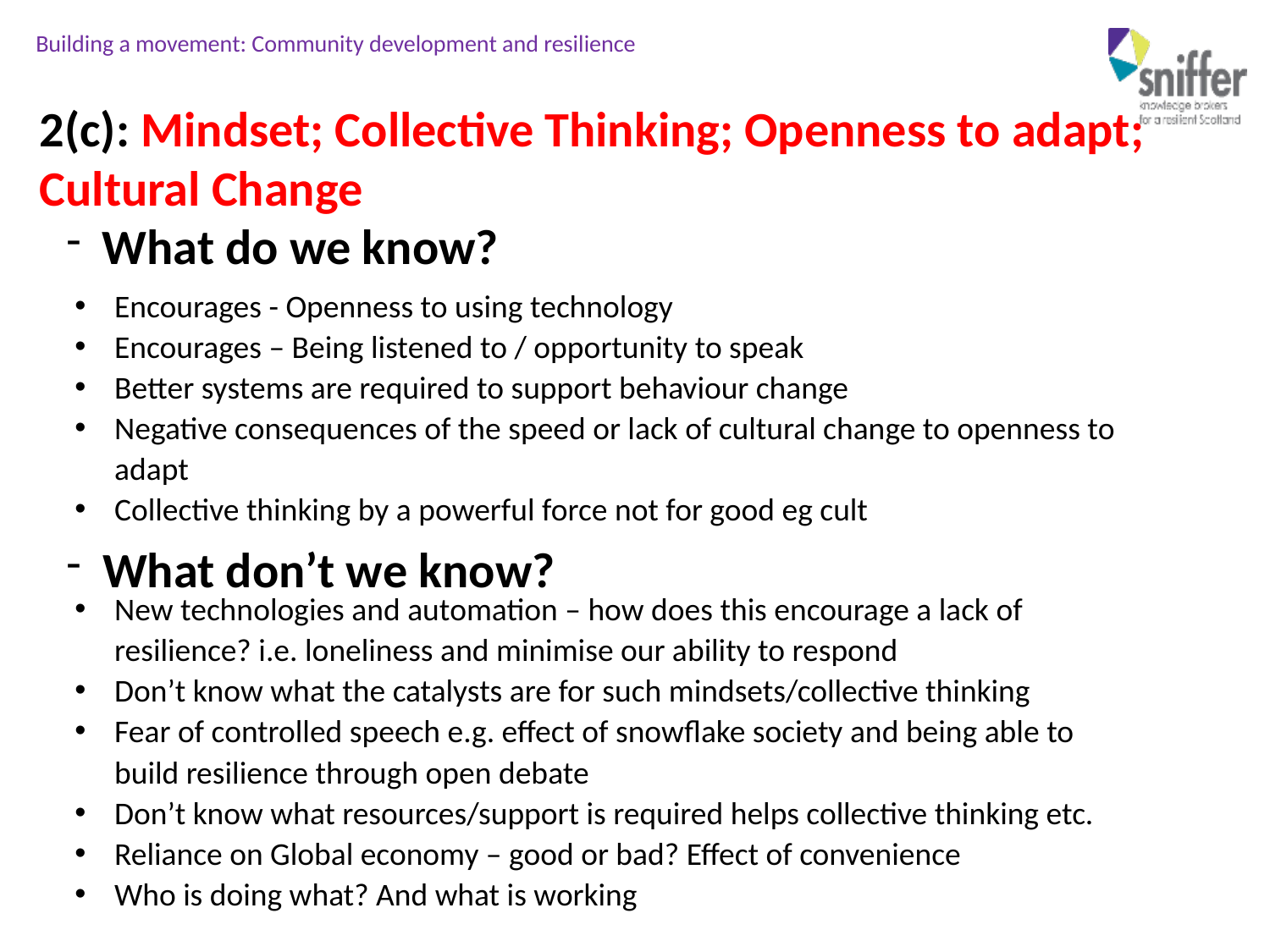

2(c): Mindset; Collective Thinking; Openness to adapt; Cultural Change
What do we know?

Encourages - Openness to using technology
Encourages – Being listened to / opportunity to speak
Better systems are required to support behaviour change
Negative consequences of the speed or lack of cultural change to openness to adapt
Collective thinking by a powerful force not for good eg cult
What don’t we know?
New technologies and automation – how does this encourage a lack of resilience? i.e. loneliness and minimise our ability to respond
Don’t know what the catalysts are for such mindsets/collective thinking
Fear of controlled speech e.g. effect of snowflake society and being able to build resilience through open debate
Don’t know what resources/support is required helps collective thinking etc.
Reliance on Global economy – good or bad? Effect of convenience
Who is doing what? And what is working